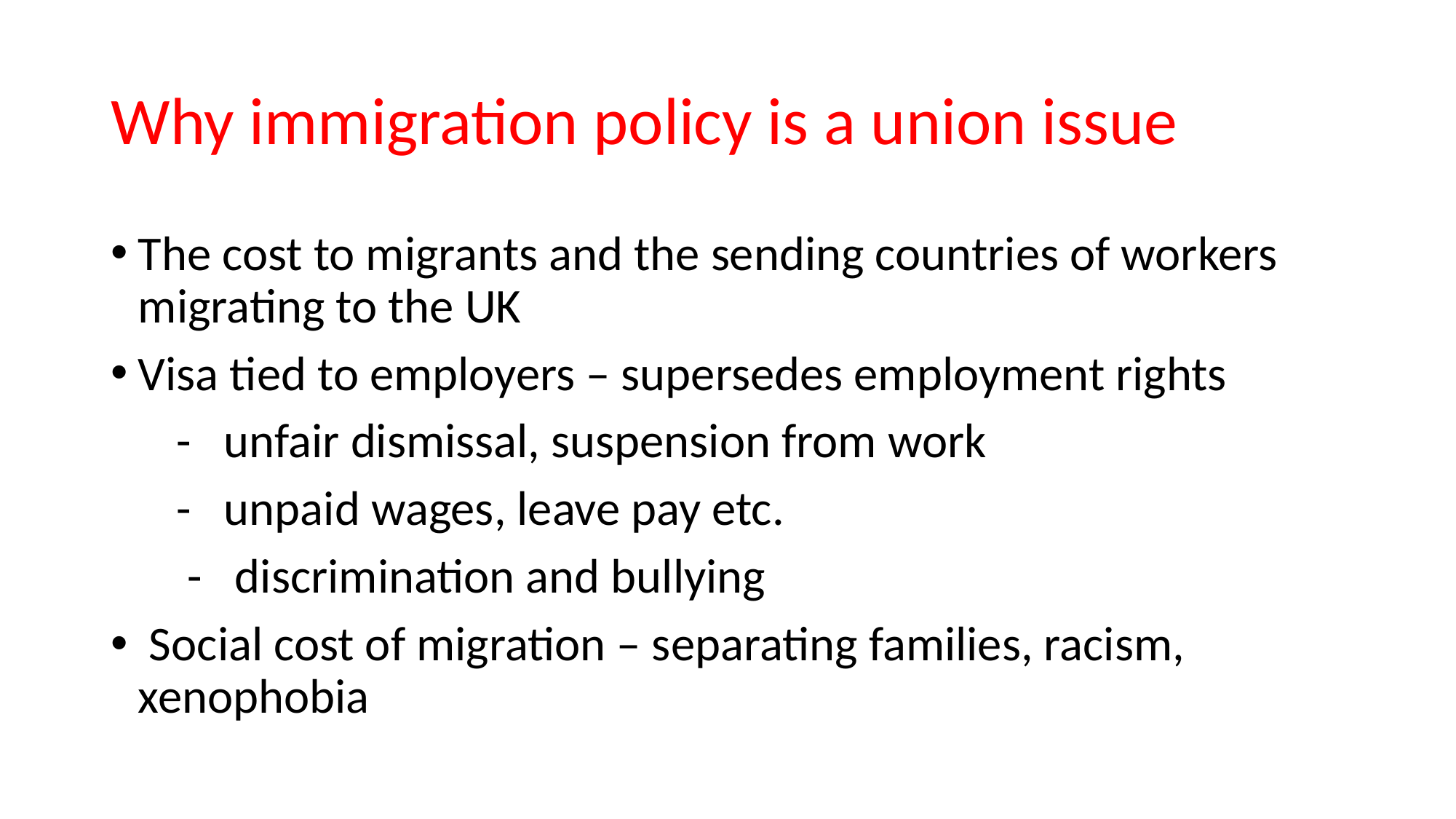

# Why immigration policy is a union issue
The cost to migrants and the sending countries of workers migrating to the UK
Visa tied to employers – supersedes employment rights
      -   unfair dismissal, suspension from work
      -   unpaid wages, leave pay etc.
       -   discrimination and bullying
 Social cost of migration – separating families, racism, xenophobia